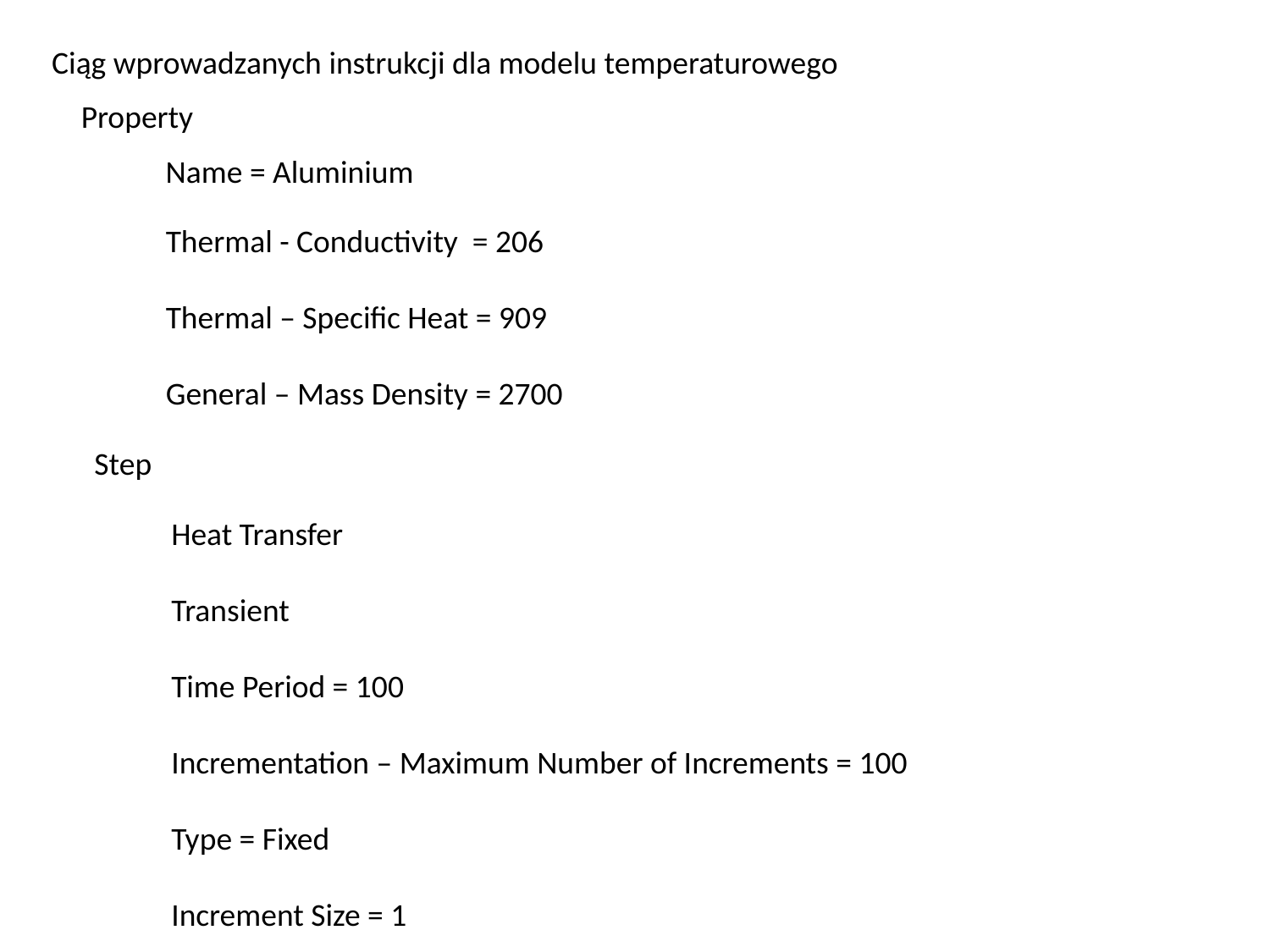

Ciąg wprowadzanych instrukcji dla modelu temperaturowego
Property
Name = Aluminium
Thermal - Conductivity  = 206

Thermal – Specific Heat = 909

General – Mass Density = 2700
Step
Heat Transfer

Transient

Time Period = 100

Incrementation – Maximum Number of Increments = 100

Type = Fixed

Increment Size = 1